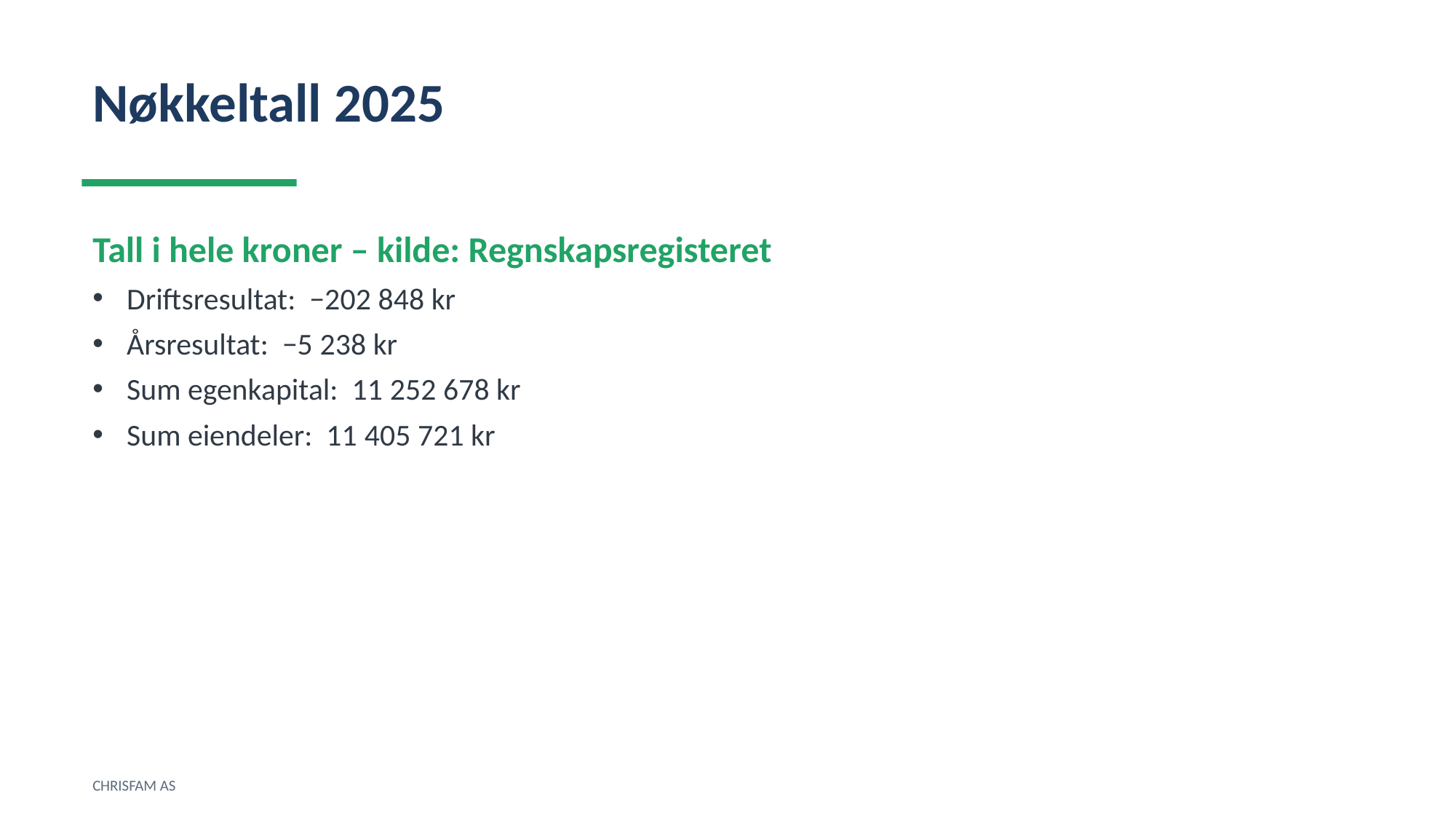

Nøkkeltall 2025

Tall i hele kroner – kilde: Regnskapsregisteret
Driftsresultat:  −202 848 kr
Årsresultat:  −5 238 kr
Sum egenkapital:  11 252 678 kr
Sum eiendeler:  11 405 721 kr
CHRISFAM AS